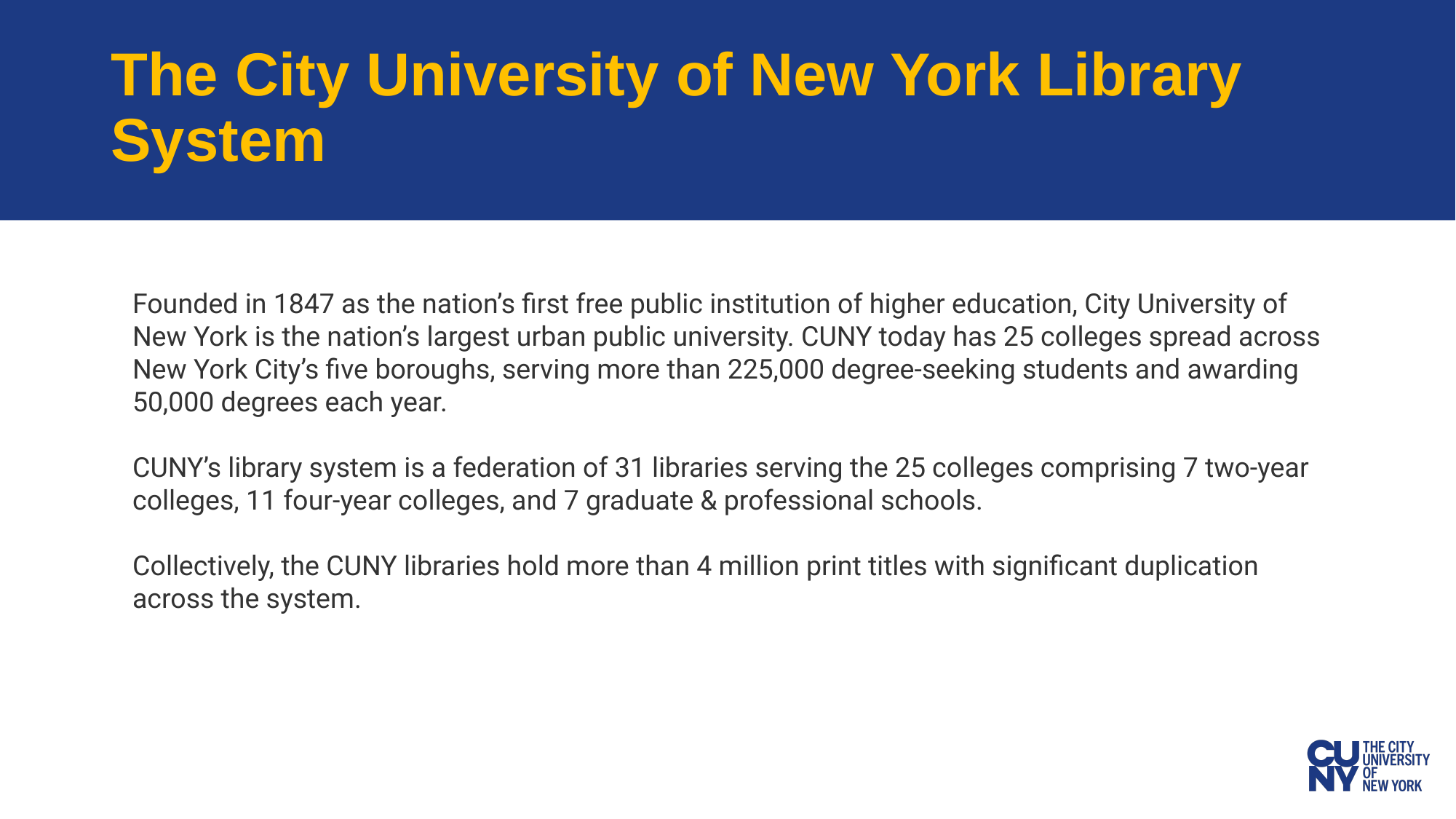

# The City University of New York Library System
Founded in 1847 as the nation’s first free public institution of higher education, City University of New York is the nation’s largest urban public university. CUNY today has 25 colleges spread across New York City’s five boroughs, serving more than 225,000 degree-seeking students and awarding 50,000 degrees each year.

CUNY’s library system is a federation of 31 libraries serving the 25 colleges comprising 7 two-year colleges, 11 four-year colleges, and 7 graduate & professional schools.

Collectively, the CUNY libraries hold more than 4 million print titles with significant duplication across the system.